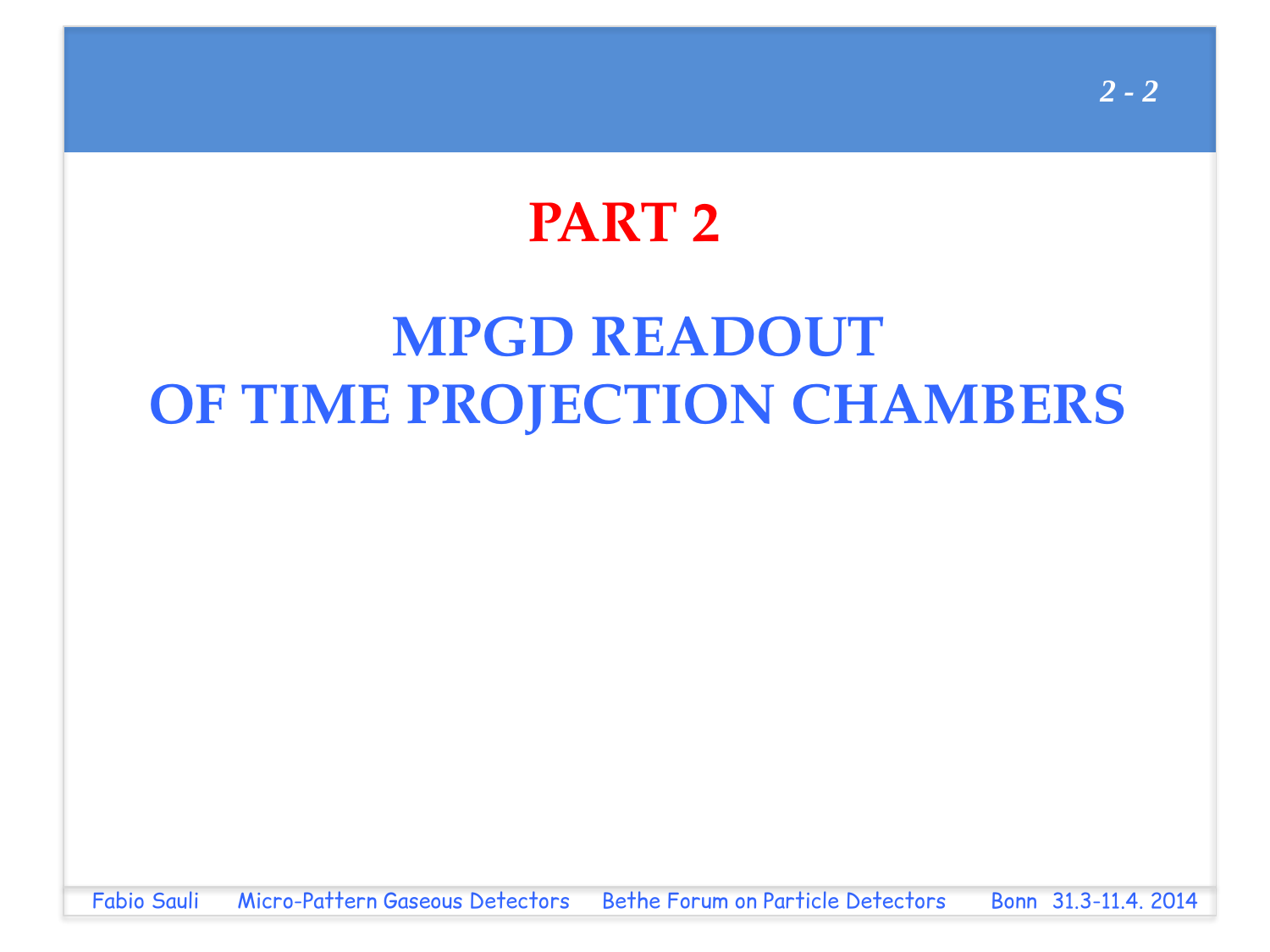

PART 2
MPGD READOUT
OF TIME PROJECTION CHAMBERS